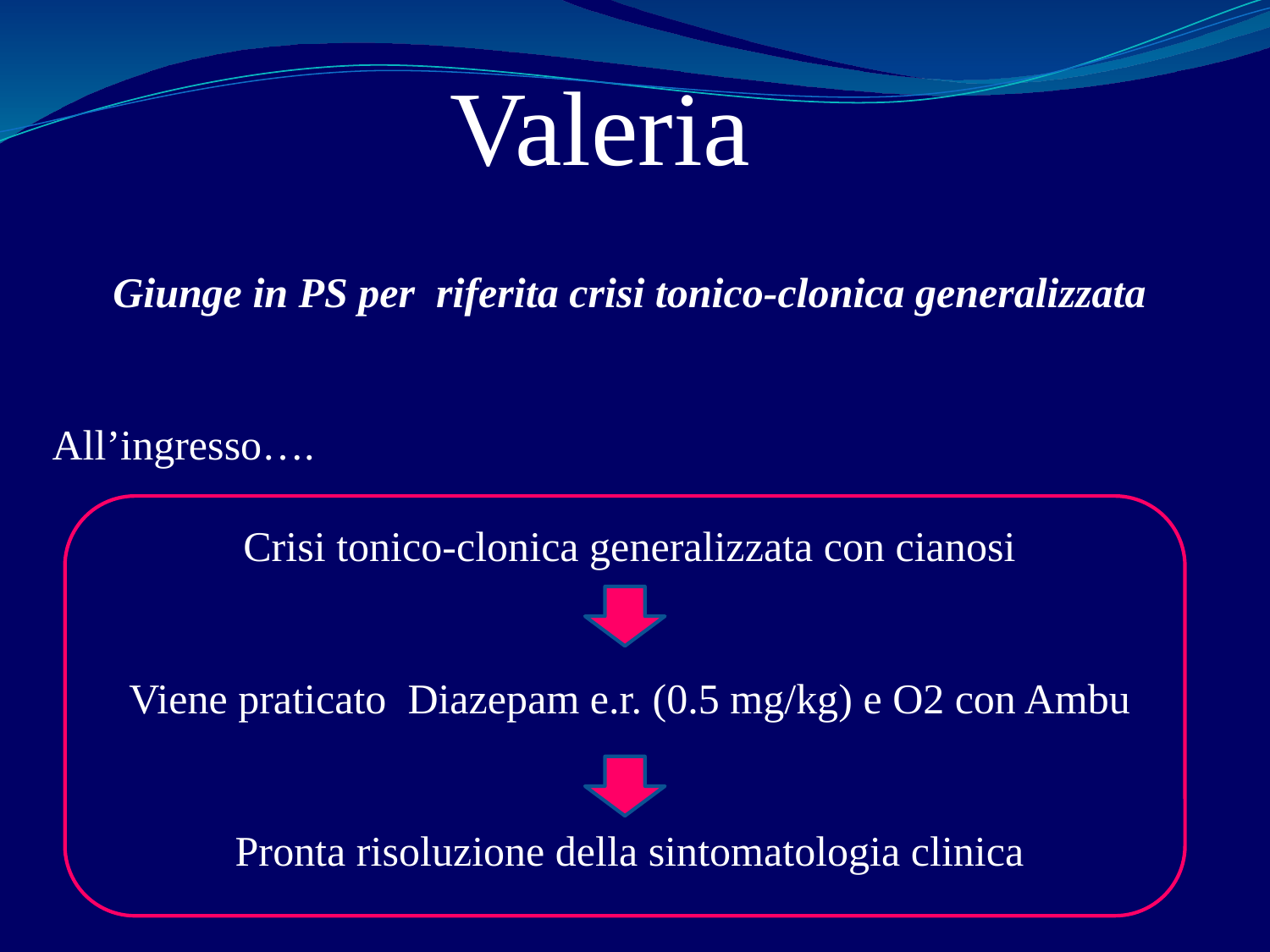

# Valeria

Giunge in PS per  riferita crisi tonico-clonica generalizzata

All’ingresso….

Crisi tonico-clonica generalizzata con cianosi

Viene praticato  Diazepam e.r. (0.5 mg/kg) e O2 con Ambu

Pronta risoluzione della sintomatologia clinica